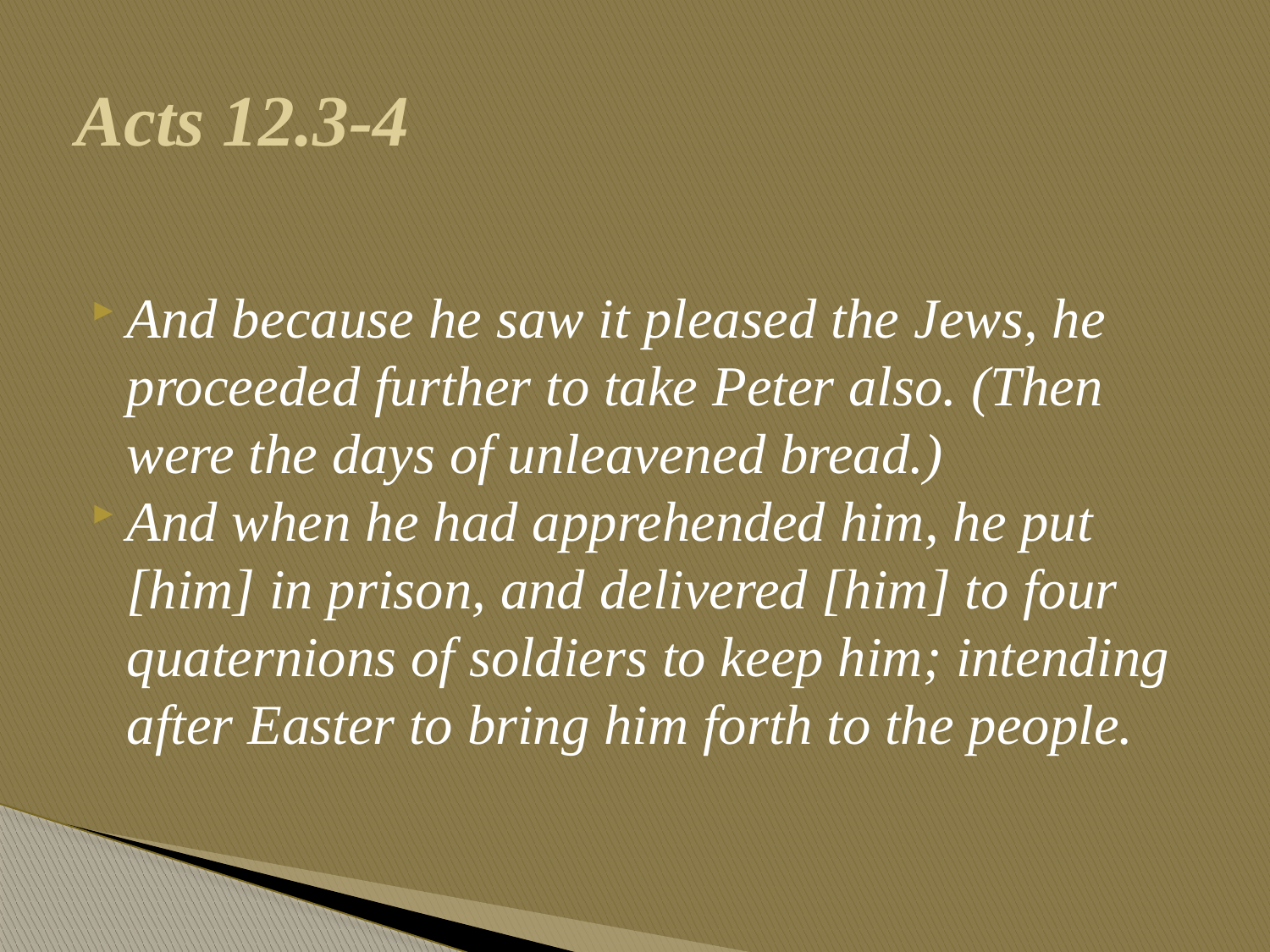

# Acts 12.3-4
And because he saw it pleased the Jews, he proceeded further to take Peter also. (Then were the days of unleavened bread.)
And when he had apprehended him, he put [him] in prison, and delivered [him] to four quaternions of soldiers to keep him; intending after Easter to bring him forth to the people.